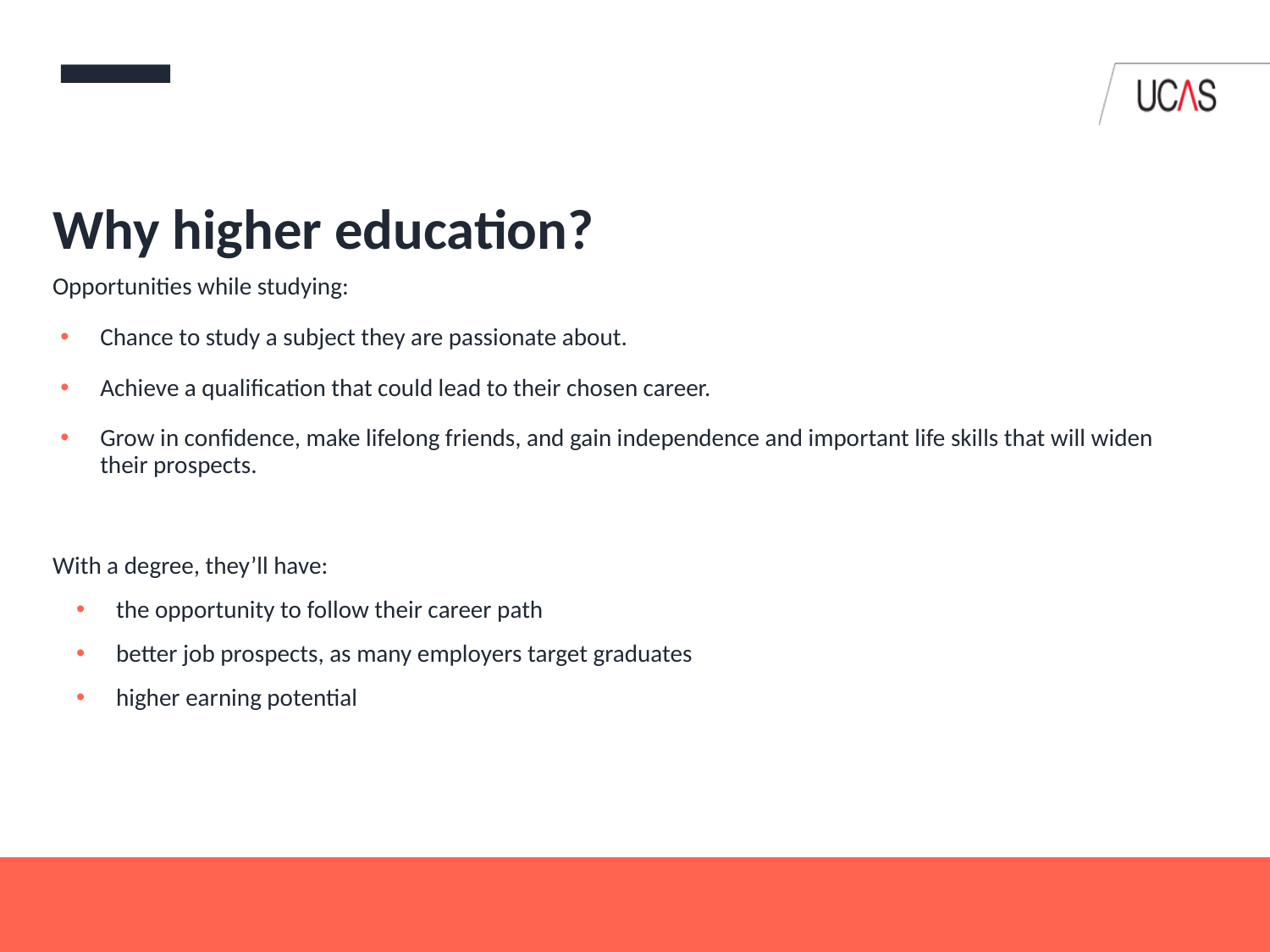

# Why higher education?
Opportunities while studying:
Chance to study a subject they are passionate about.
Achieve a qualification that could lead to their chosen career.
Grow in confidence, make lifelong friends, and gain independence and important life skills that will widen their prospects.

With a degree, they’ll have:
the opportunity to follow their career path
better job prospects, as many employers target graduates
higher earning potential

21 September 2023
Security marking: PUBLIC
|   9